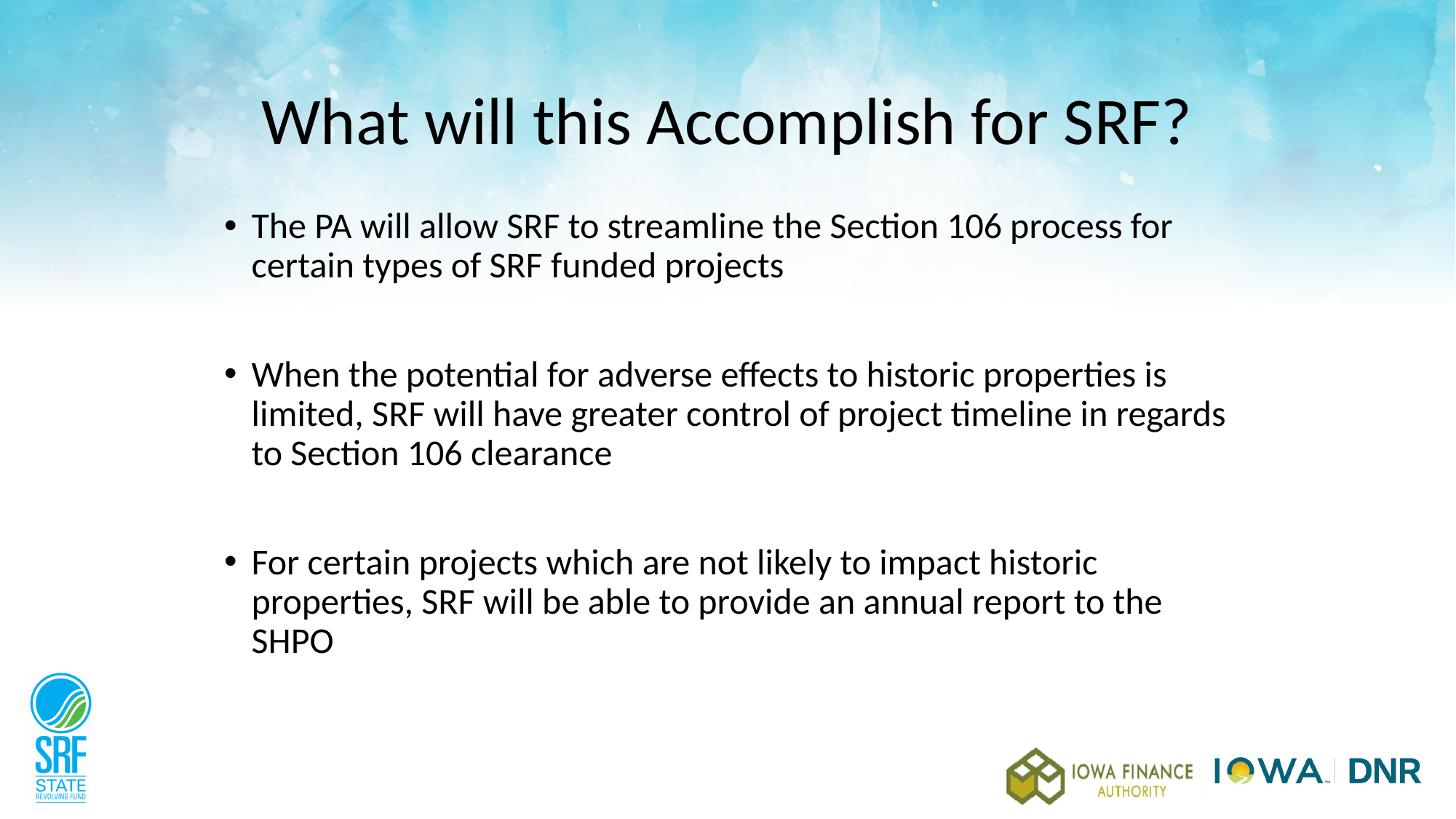

# What will this Accomplish for SRF?
The PA will allow SRF to streamline the Section 106 process for certain types of SRF funded projects

When the potential for adverse effects to historic properties is limited, SRF will have greater control of project timeline in regards to Section 106 clearance

For certain projects which are not likely to impact historic properties, SRF will be able to provide an annual report to the SHPO